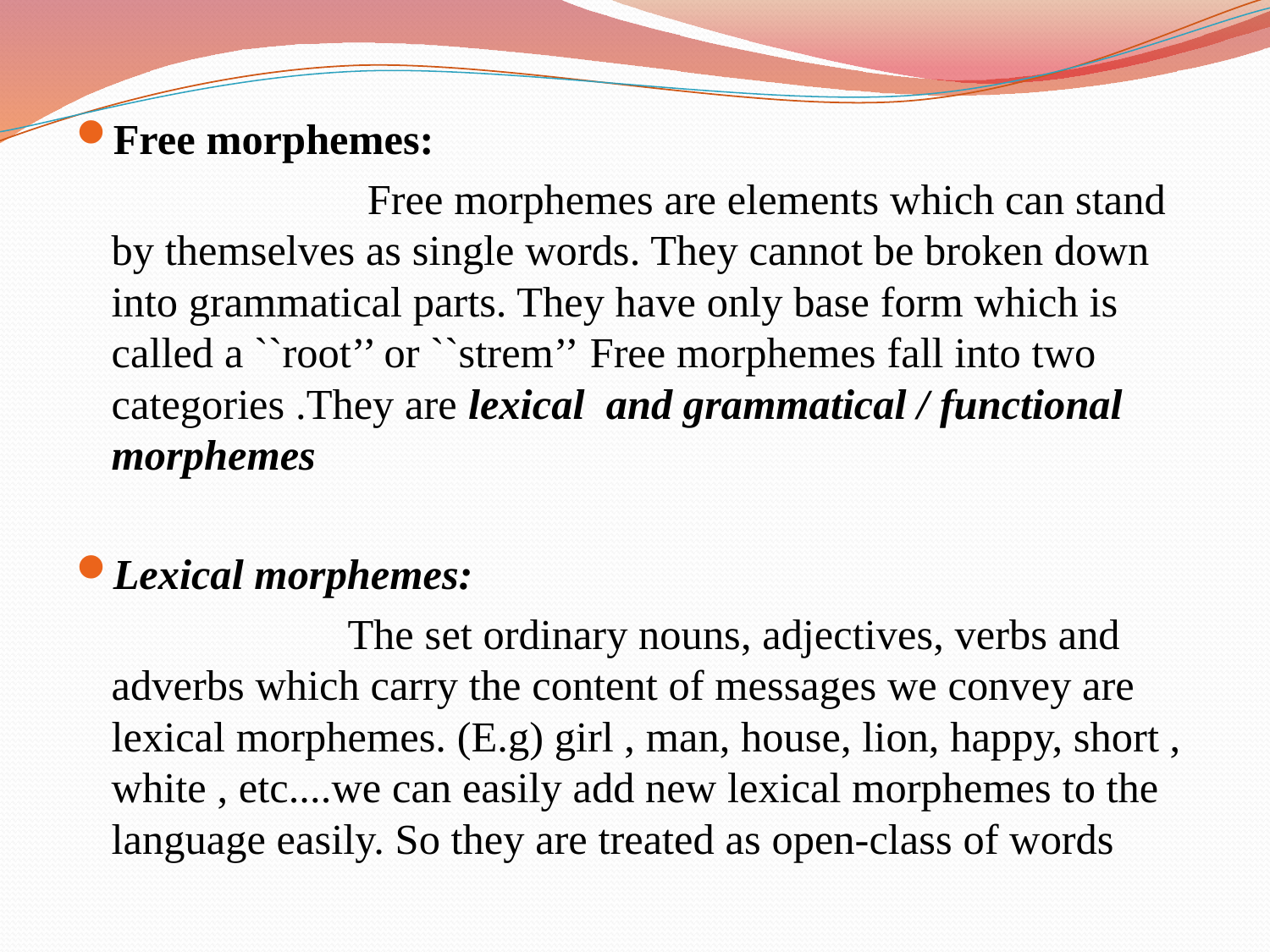

Free morphemes:
                           Free morphemes are elements which can stand by themselves as single words. They cannot be broken down into grammatical parts. They have only base form which is called a ``root’’ or ``strem’’ Free morphemes fall into two categories .They are lexical  and grammatical / functional morphemes

Lexical morphemes:
               	The set ordinary nouns, adjectives, verbs and adverbs which carry the content of messages we convey are lexical morphemes. (E.g) girl , man, house, lion, happy, short , white , etc....we can easily add new lexical morphemes to the language easily. So they are treated as open-class of words